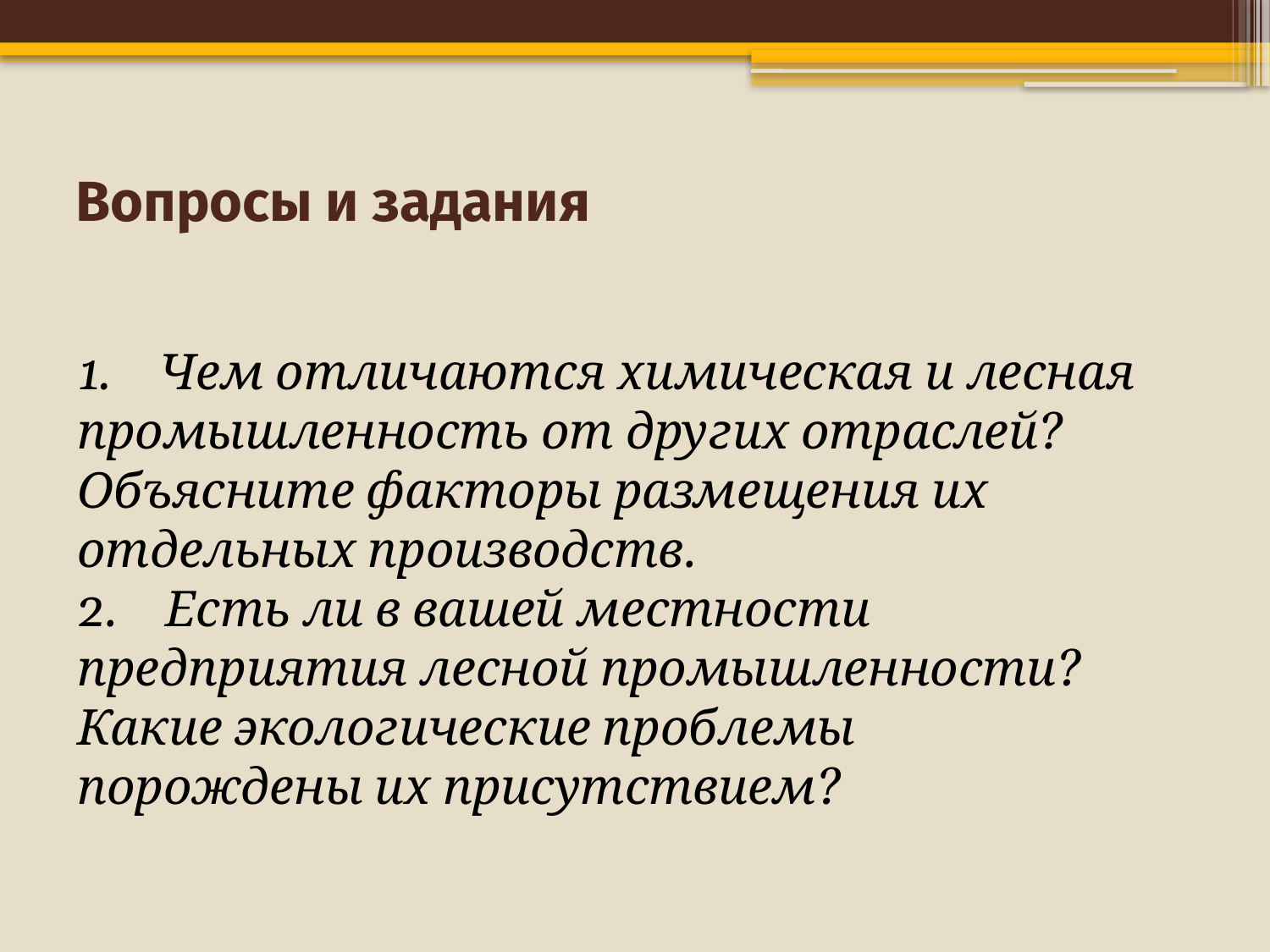

# Вопросы и задания
1.    Чем отличаются химическая и лесная промышленность от других отраслей? Объясните факторы размещения их отдельных производств.
2.    Есть ли в вашей местности предприятия лесной промышленности? Какие экологические проблемы порождены их присутствием?